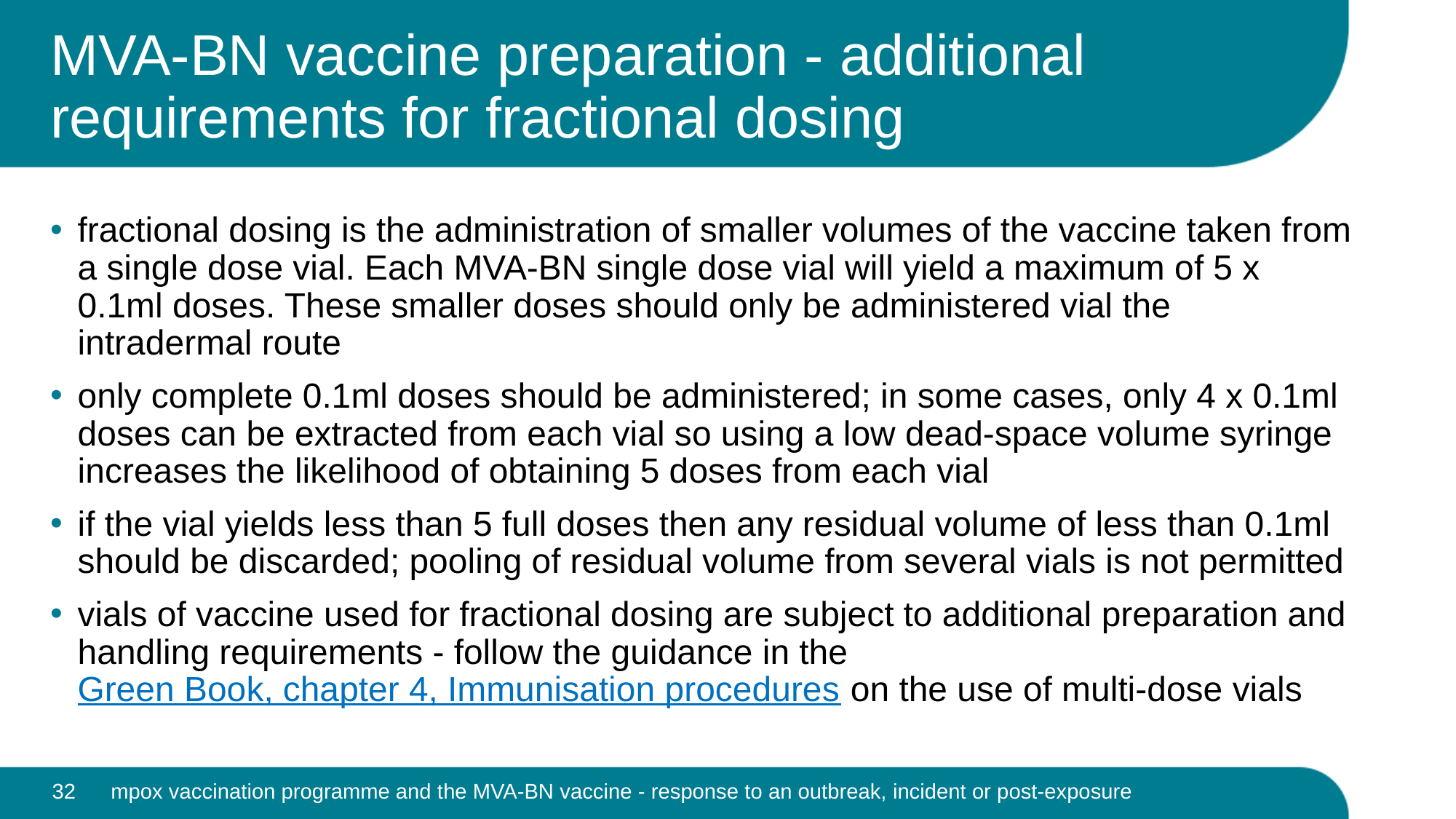

# MVA-BN vaccine preparation - additional requirements for fractional dosing
fractional dosing is the administration of smaller volumes of the vaccine taken from a single dose vial. Each MVA-BN single dose vial will yield a maximum of 5 x 0.1ml doses. These smaller doses should only be administered vial the intradermal route
only complete 0.1ml doses should be administered; in some cases, only 4 x 0.1ml doses can be extracted from each vial so using a low dead-space volume syringe increases the likelihood of obtaining 5 doses from each vial
if the vial yields less than 5 full doses then any residual volume of less than 0.1ml should be discarded; pooling of residual volume from several vials is not permitted
vials of vaccine used for fractional dosing are subject to additional preparation and handling requirements - follow the guidance in the Green Book, chapter 4, Immunisation procedures on the use of multi-dose vials
32
mpox vaccination programme and the MVA-BN vaccine - response to an outbreak, incident or post-exposure